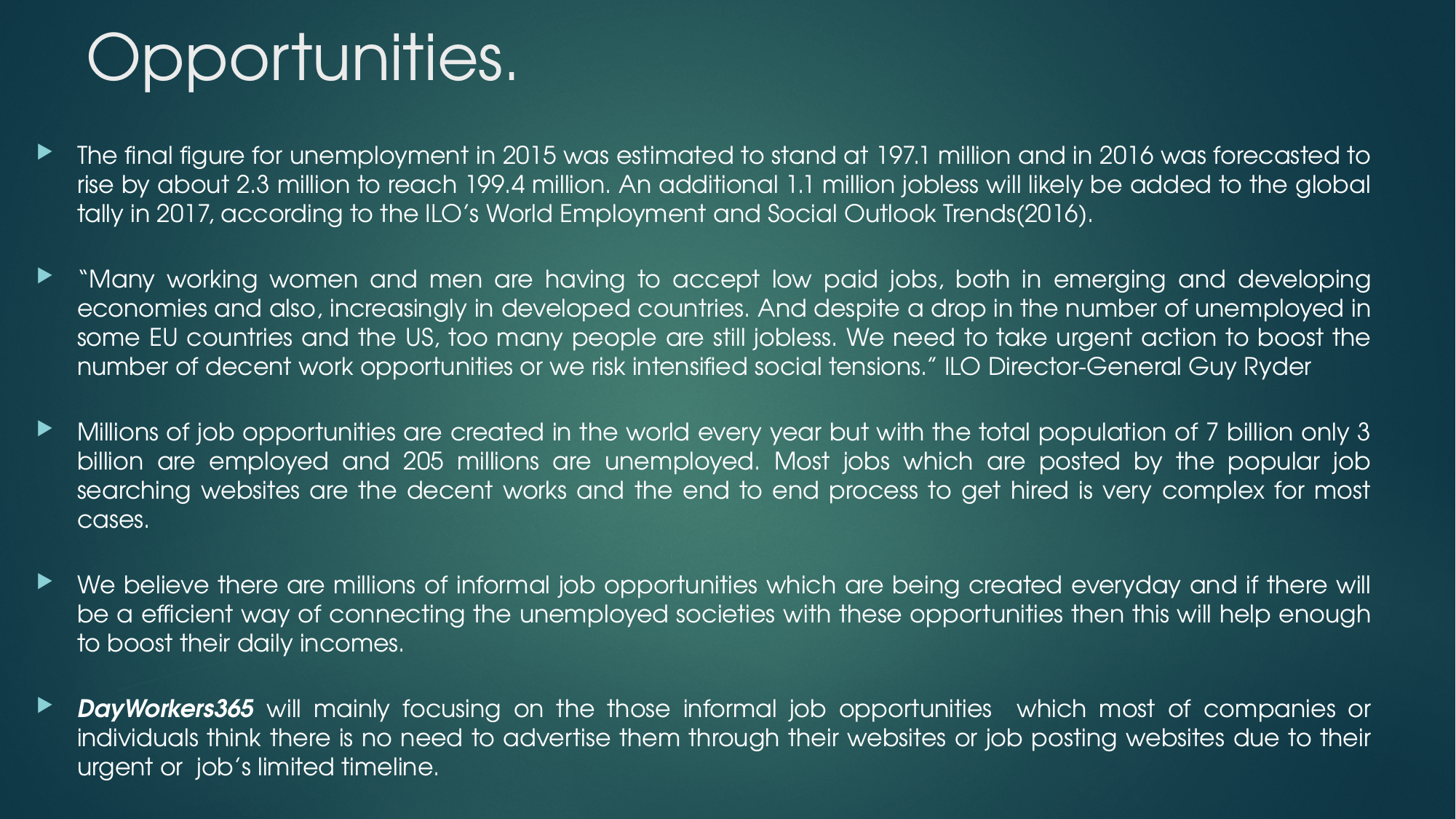

# Opportunities.
The final figure for unemployment in 2015 was estimated to stand at 197.1 million and in 2016 was forecasted to rise by about 2.3 million to reach 199.4 million. An additional 1.1 million jobless will likely be added to the global tally in 2017, according to the ILO’s World Employment and Social Outlook Trends(2016).

“Many working women and men are having to accept low paid jobs, both in emerging and developing economies and also, increasingly in developed countries. And despite a drop in the number of unemployed in some EU countries and the US, too many people are still jobless. We need to take urgent action to boost the number of decent work opportunities or we risk intensified social tensions.” ILO Director-General Guy Ryder

Millions of job opportunities are created in the world every year but with the total population of 7 billion only 3 billion are employed and 205 millions are unemployed. Most jobs which are posted by the popular job searching websites are the decent works and the end to end process to get hired is very complex for most cases.

We believe there are millions of informal job opportunities which are being created everyday and if there will be a efficient way of connecting the unemployed societies with these opportunities then this will help enough to boost their daily incomes.

DayWorkers365 will mainly focusing on the those informal job opportunities  which most of companies or individuals think there is no need to advertise them through their websites or job posting websites due to their urgent or  job’s limited timeline.